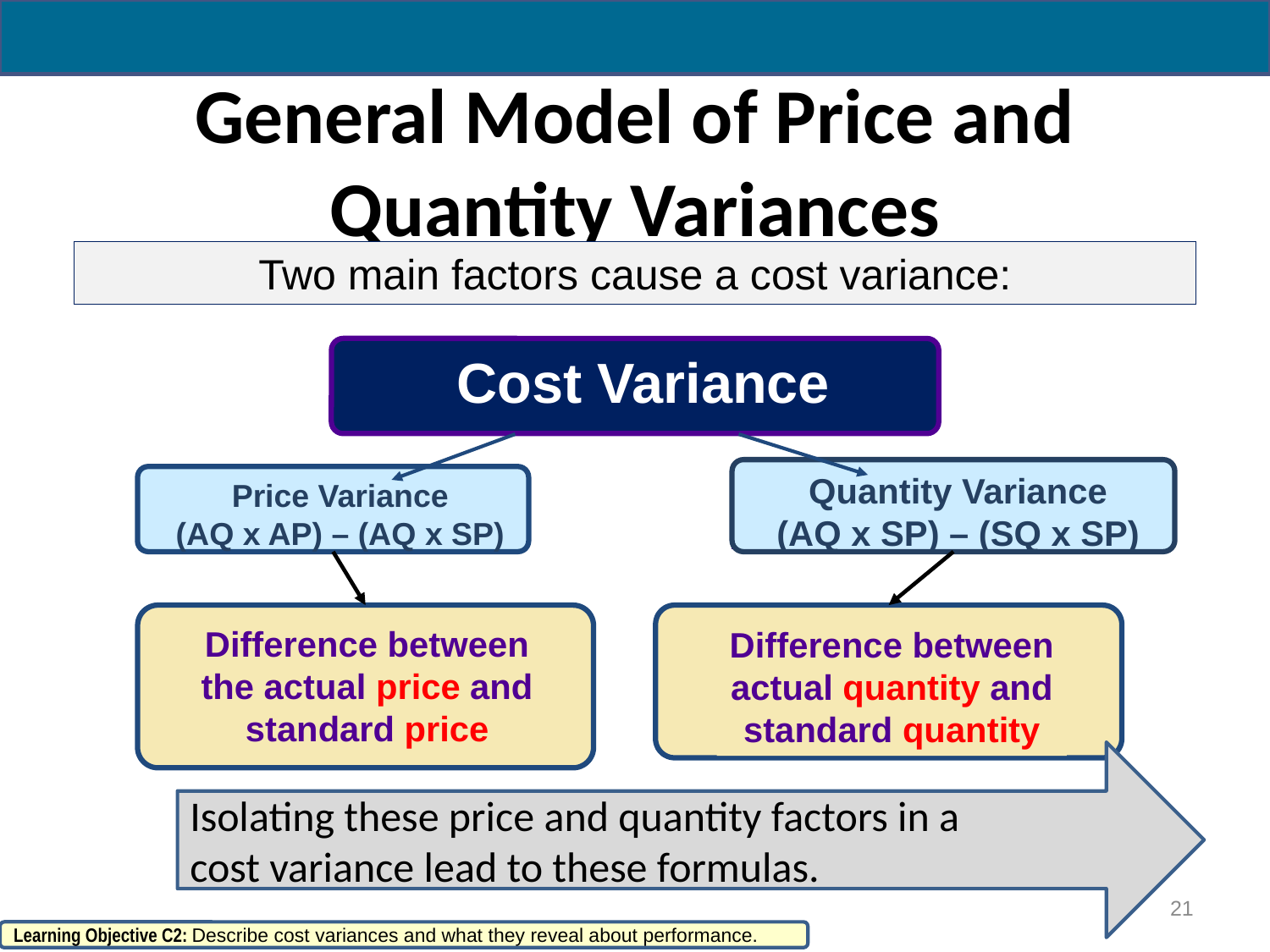

# General Model of Price and Quantity Variances
Two main factors cause a cost variance:

Cost Variance

Quantity Variance
(AQ x SP) – (SQ x SP)

Price Variance
(AQ x AP) – (AQ x SP)

Difference between
actual quantity and
standard quantity
Difference between
the actual price and
standard price
Isolating these price and quantity factors in a
cost variance lead to these formulas.
21
Learning Objective C2: Describe cost variances and what they reveal about performance.